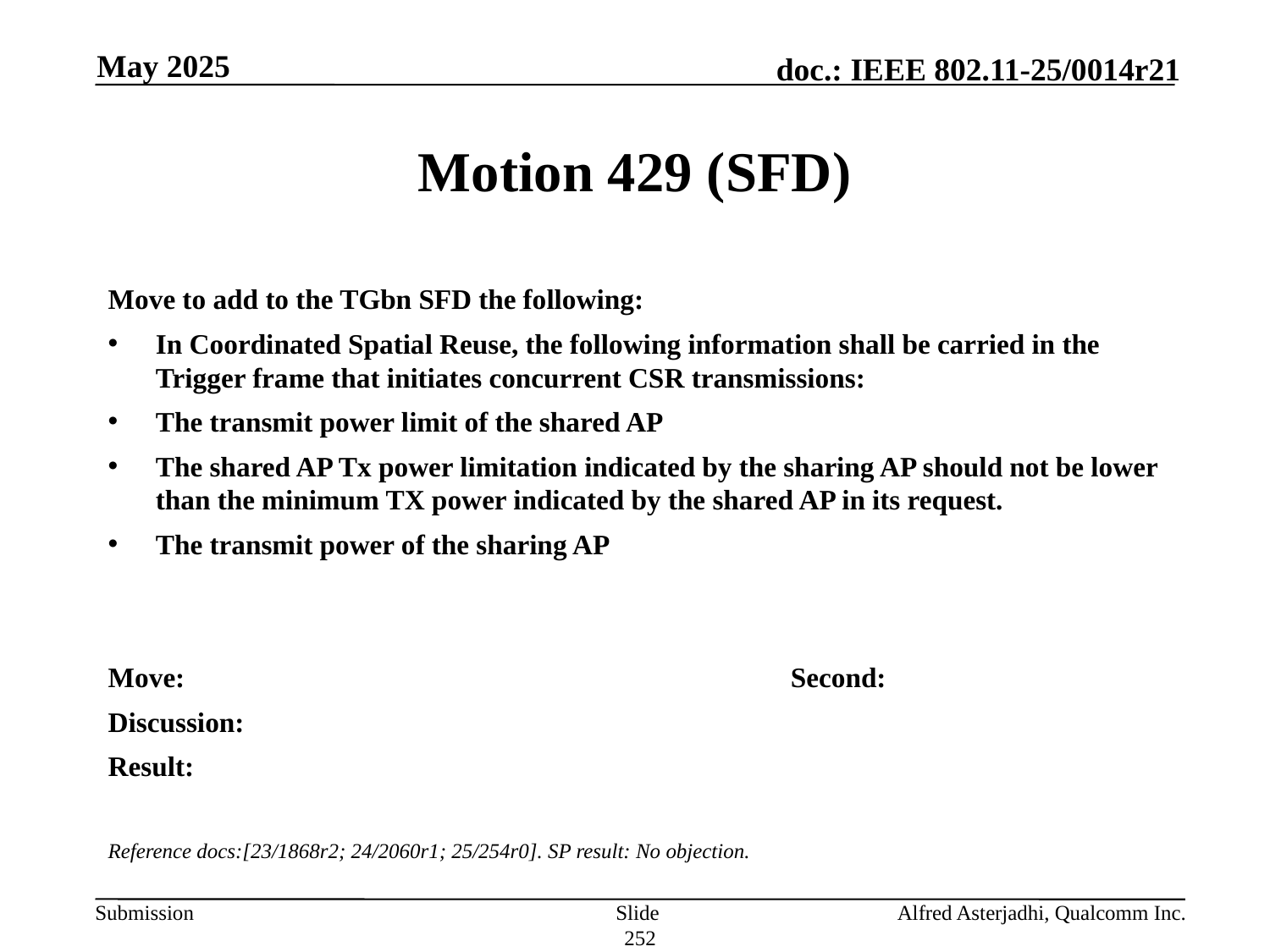

May 2025
# Motion 429 (SFD)
Move to add to the TGbn SFD the following:
In Coordinated Spatial Reuse, the following information shall be carried in the Trigger frame that initiates concurrent CSR transmissions:
The transmit power limit of the shared AP
The shared AP Tx power limitation indicated by the sharing AP should not be lower than the minimum TX power indicated by the shared AP in its request.
The transmit power of the sharing AP

Move: 					Second:
Discussion:
Result:

Reference docs:[23/1868r2; 24/2060r1; 25/254r0]. SP result: No objection.

Slide 252
Alfred Asterjadhi, Qualcomm Inc.